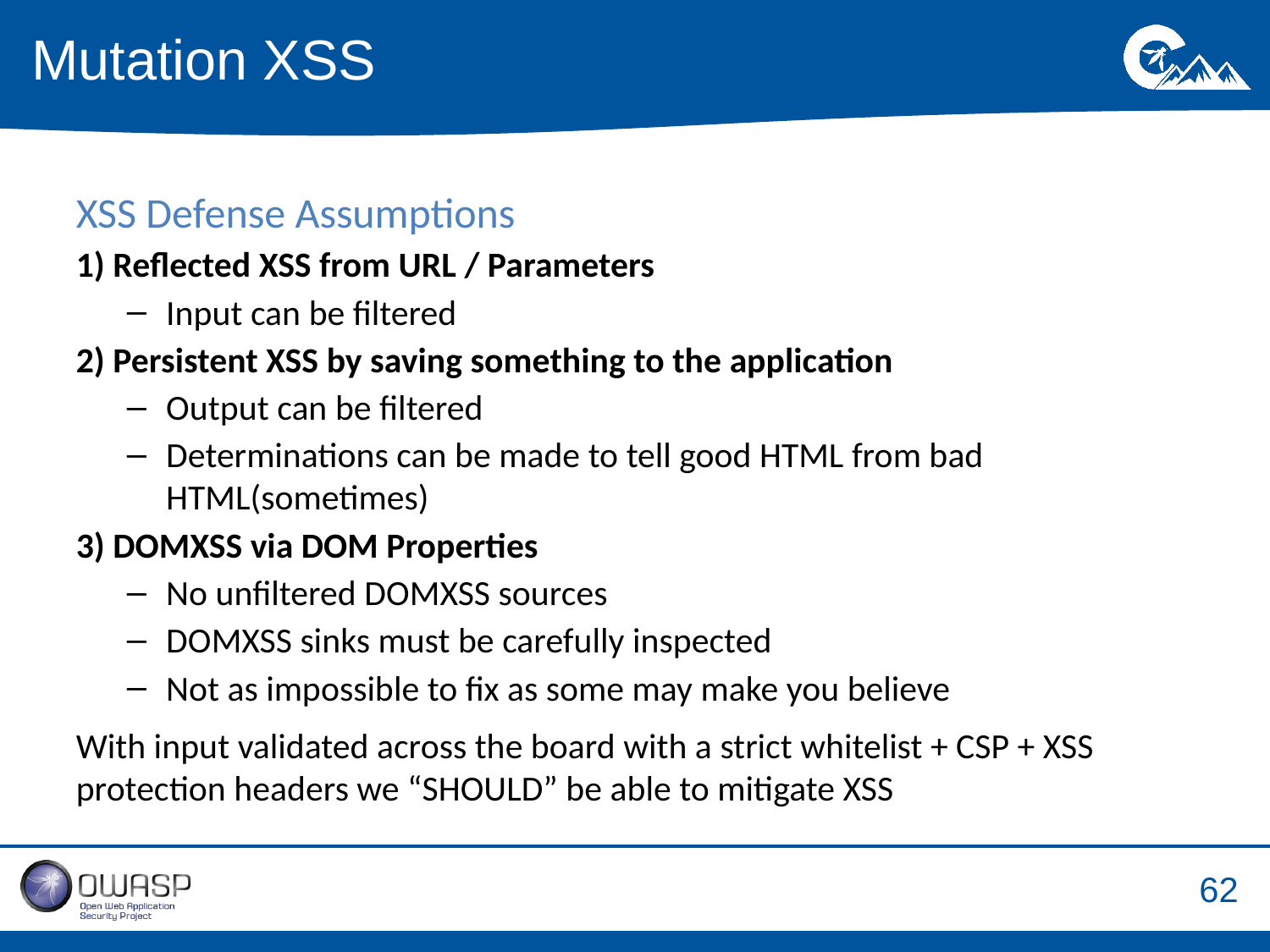

# Mutation XSS
XSS Defense Assumptions
1) Reflected XSS from URL / Parameters
Input can be filtered
2) Persistent XSS by saving something to the application
Output can be filtered
Determinations can be made to tell good HTML from bad HTML(sometimes)
3) DOMXSS via DOM Properties
No unfiltered DOMXSS sources
DOMXSS sinks must be carefully inspected
Not as impossible to fix as some may make you believe
With input validated across the board with a strict whitelist + CSP + XSS protection headers we “SHOULD” be able to mitigate XSS